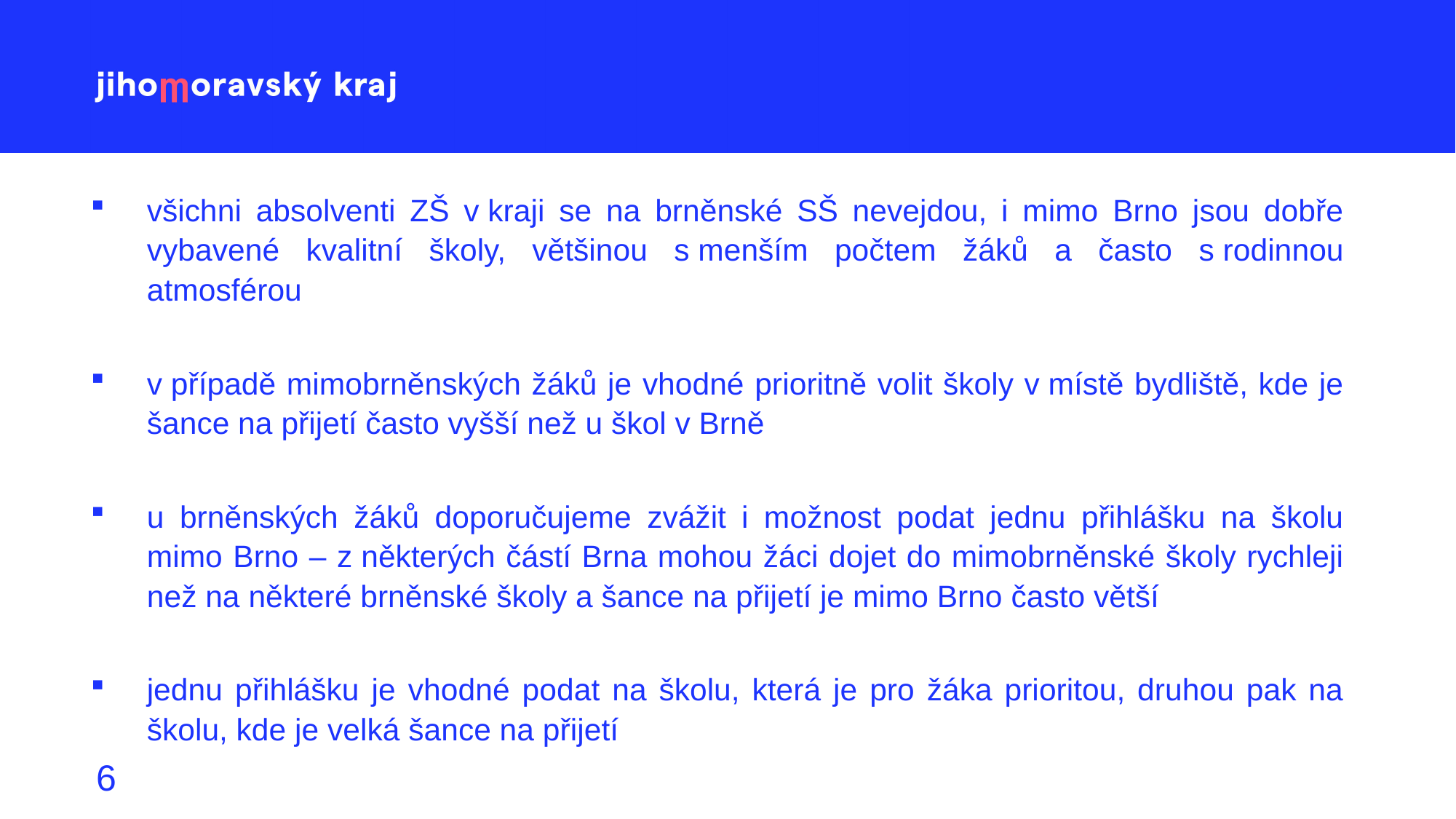

všichni absolventi ZŠ v kraji se na brněnské SŠ nevejdou, i mimo Brno jsou dobře vybavené kvalitní školy, většinou s menším počtem žáků a často s rodinnou atmosférou

v případě mimobrněnských žáků je vhodné prioritně volit školy v místě bydliště, kde je šance na přijetí často vyšší než u škol v Brně

u brněnských žáků doporučujeme zvážit i možnost podat jednu přihlášku na školu mimo Brno – z některých částí Brna mohou žáci dojet do mimobrněnské školy rychleji než na některé brněnské školy a šance na přijetí je mimo Brno často větší

jednu přihlášku je vhodné podat na školu, která je pro žáka prioritou, druhou pak na školu, kde je velká šance na přijetí